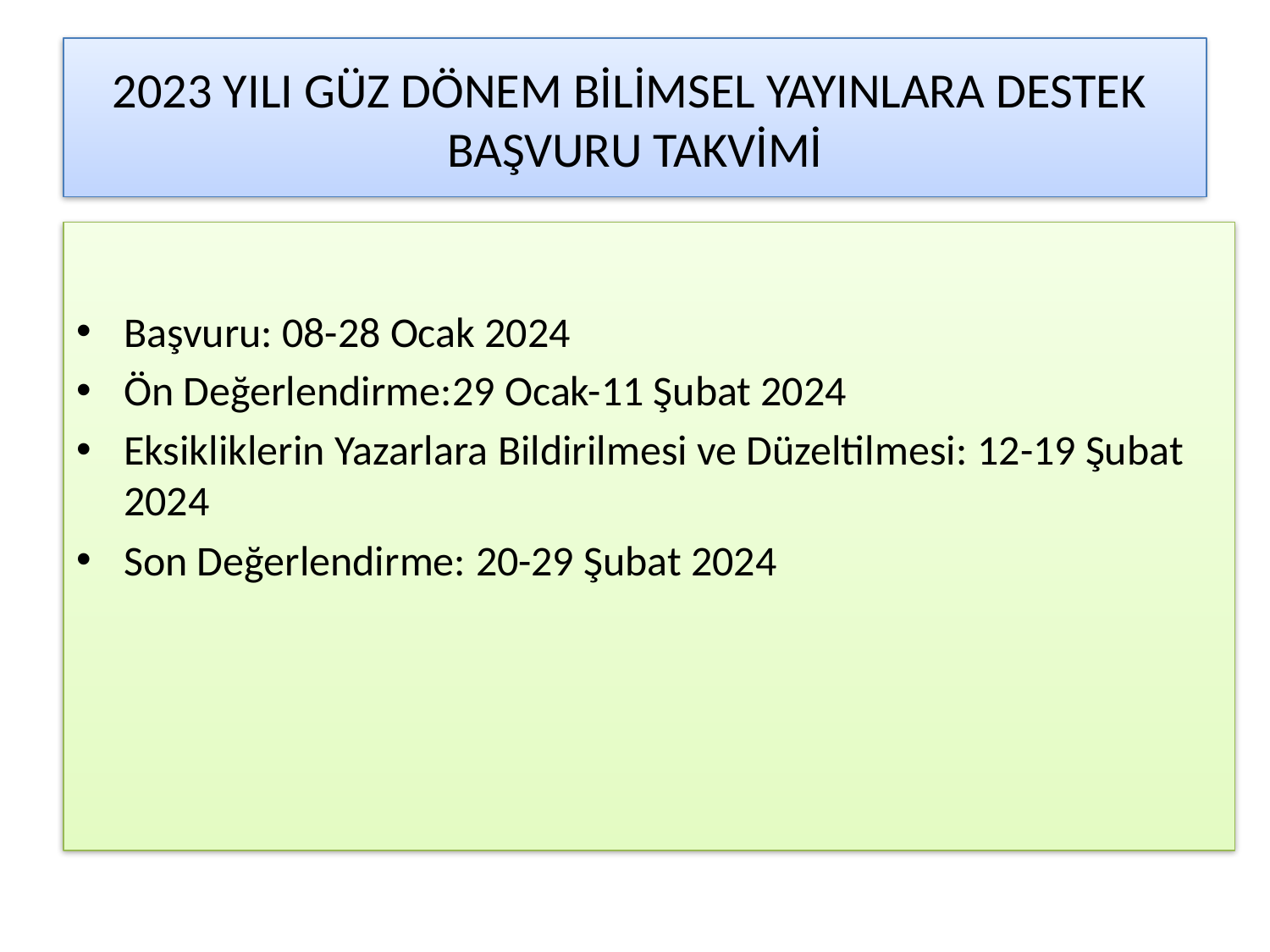

# 2023 YILI GÜZ DÖNEM BİLİMSEL YAYINLARA DESTEK BAŞVURU TAKVİMİ

Başvuru: 08-28 Ocak 2024
Ön Değerlendirme:29 Ocak-11 Şubat 2024
Eksikliklerin Yazarlara Bildirilmesi ve Düzeltilmesi: 12-19 Şubat 2024
Son Değerlendirme: 20-29 Şubat 2024